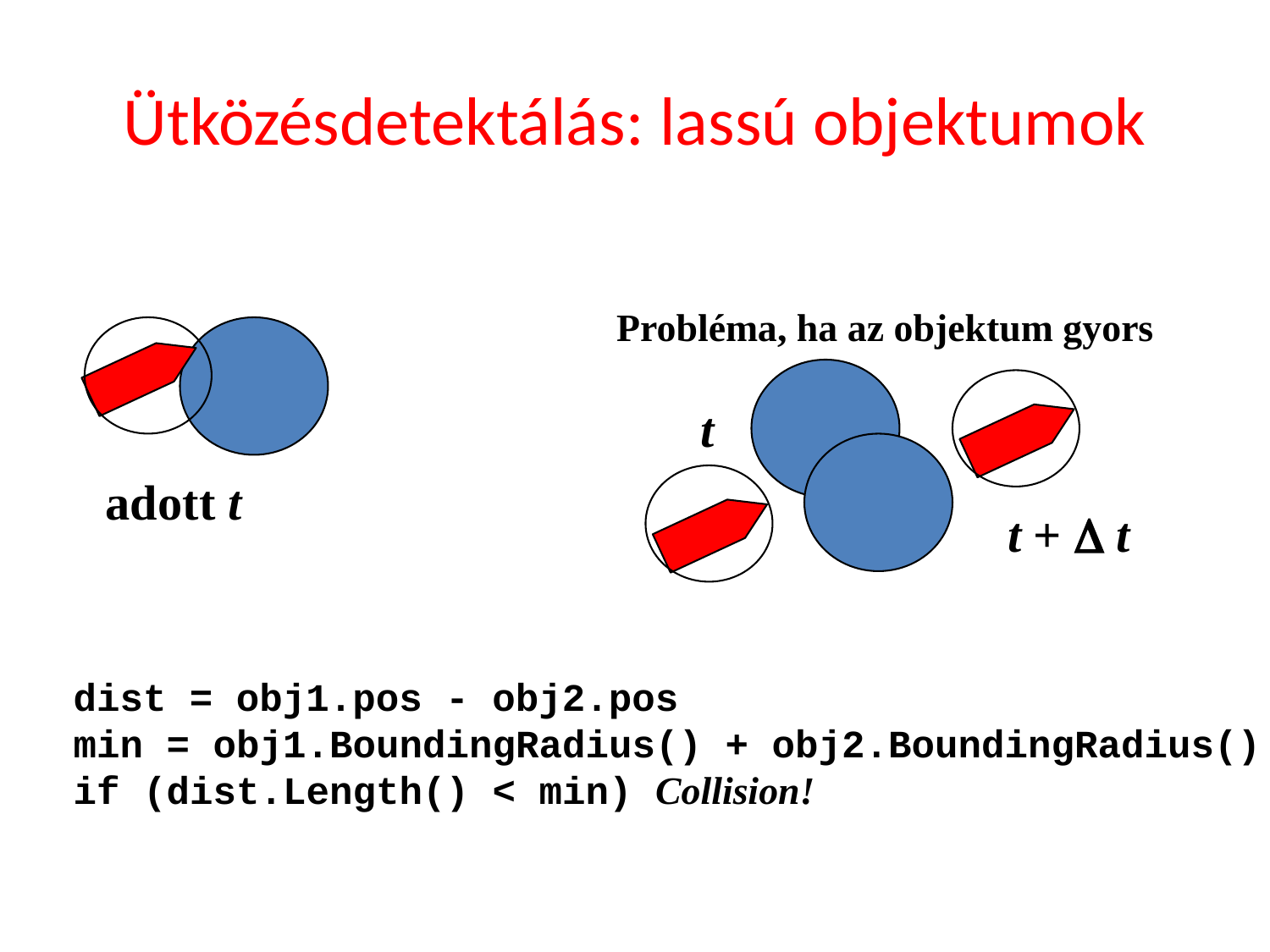

# Ütközésdetektálás: lassú objektumok
Probléma, ha az objektum gyors

t + Δ t
t
adott t

dist = obj1.pos - obj2.pos
min = obj1.BoundingRadius() + obj2.BoundingRadius()
if (dist.Length() < min) Collision!